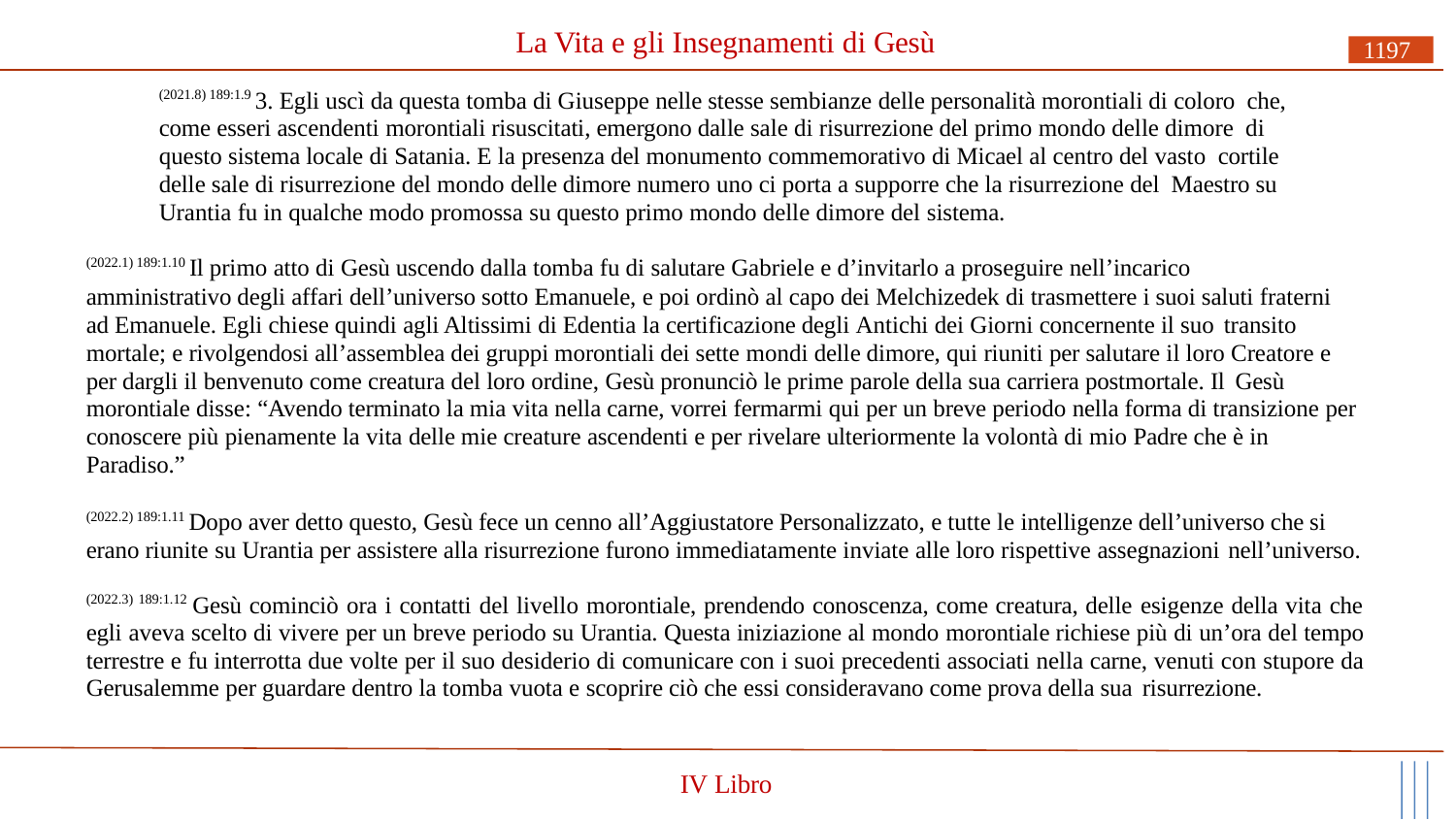

# La Vita e gli Insegnamenti di Gesù
1197

(2021.8) 189:1.9 3. Egli uscì da questa tomba di Giuseppe nelle stesse sembianze delle personalità morontiali di coloro  che, come esseri ascendenti morontiali risuscitati, emergono dalle sale di risurrezione del primo mondo delle dimore  di questo sistema locale di Satania. E la presenza del monumento commemorativo di Micael al centro del vasto  cortile delle sale di risurrezione del mondo delle dimore numero uno ci porta a supporre che la risurrezione del  Maestro su Urantia fu in qualche modo promossa su questo primo mondo delle dimore del sistema.

(2022.1) 189:1.10 Il primo atto di Gesù uscendo dalla tomba fu di salutare Gabriele e d’invitarlo a proseguire nell’incarico
amministrativo degli affari dell’universo sotto Emanuele, e poi ordinò al capo dei Melchizedek di trasmettere i suoi saluti fraterni  ad Emanuele. Egli chiese quindi agli Altissimi di Edentia la certificazione degli Antichi dei Giorni concernente il suo transito
mortale; e rivolgendosi all’assemblea dei gruppi morontiali dei sette mondi delle dimore, qui riuniti per salutare il loro Creatore e  per dargli il benvenuto come creatura del loro ordine, Gesù pronunciò le prime parole della sua carriera postmortale. Il Gesù
morontiale disse: “Avendo terminato la mia vita nella carne, vorrei fermarmi qui per un breve periodo nella forma di transizione per  conoscere più pienamente la vita delle mie creature ascendenti e per rivelare ulteriormente la volontà di mio Padre che è in  Paradiso.”

(2022.2) 189:1.11 Dopo aver detto questo, Gesù fece un cenno all’Aggiustatore Personalizzato, e tutte le intelligenze dell’universo che si  erano riunite su Urantia per assistere alla risurrezione furono immediatamente inviate alle loro rispettive assegnazioni nell’universo.

(2022.3) 189:1.12 Gesù cominciò ora i contatti del livello morontiale, prendendo conoscenza, come creatura, delle esigenze della vita che  egli aveva scelto di vivere per un breve periodo su Urantia. Questa iniziazione al mondo morontiale richiese più di un’ora del tempo  terrestre e fu interrotta due volte per il suo desiderio di comunicare con i suoi precedenti associati nella carne, venuti con stupore da  Gerusalemme per guardare dentro la tomba vuota e scoprire ciò che essi consideravano come prova della sua risurrezione.

IV Libro